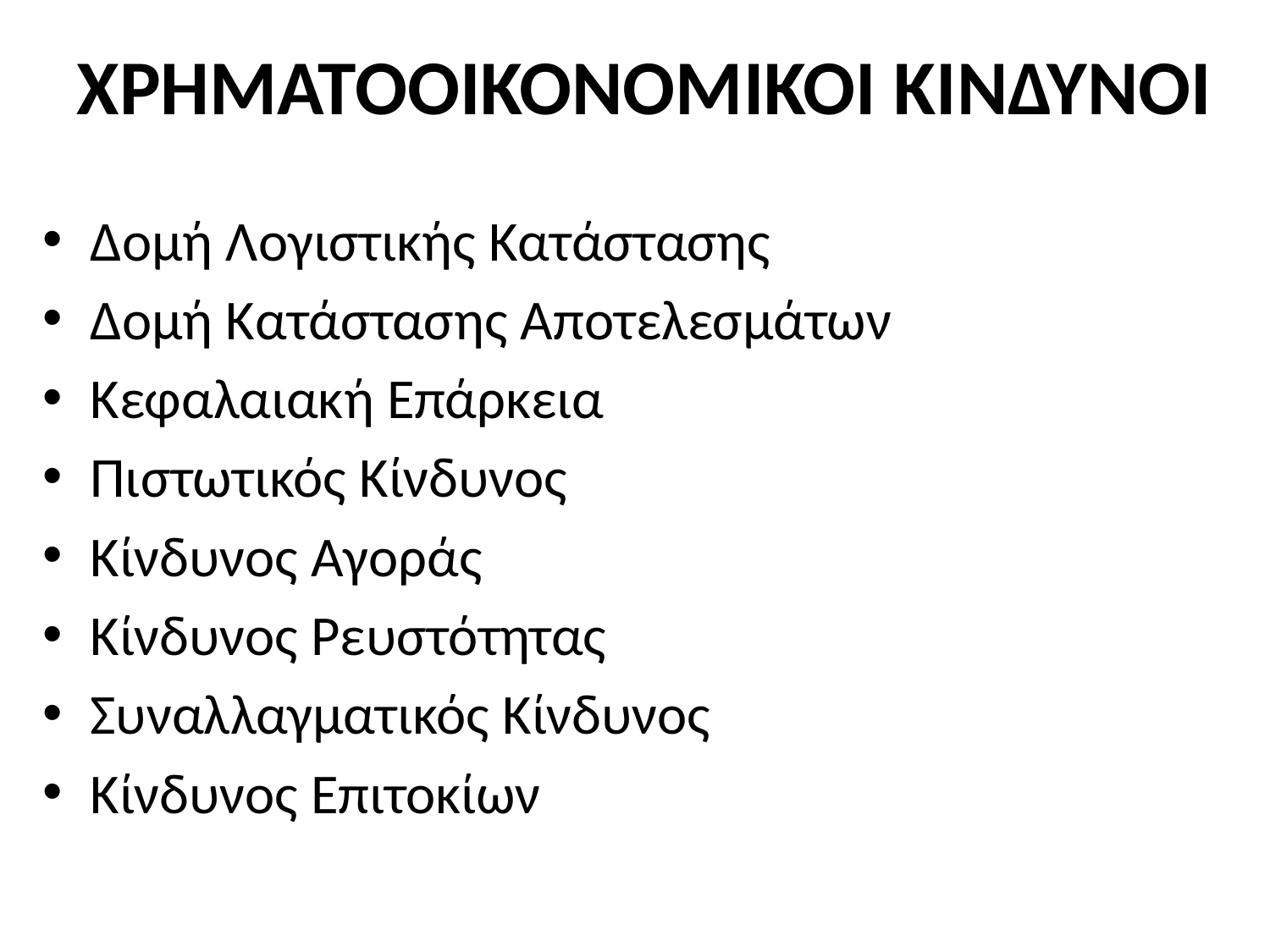

# ΧΡΗΜΑΤΟΟΙΚΟΝΟΜΙΚΟΙ ΚΙΝΔΥΝΟΙ

Δομή Λογιστικής Κατάστασης
Δομή Κατάστασης Αποτελεσμάτων
Κεφαλαιακή Επάρκεια
Πιστωτικός Κίνδυνος
Κίνδυνος Αγοράς
Κίνδυνος Ρευστότητας
Συναλλαγματικός Κίνδυνος
Κίνδυνος Επιτοκίων